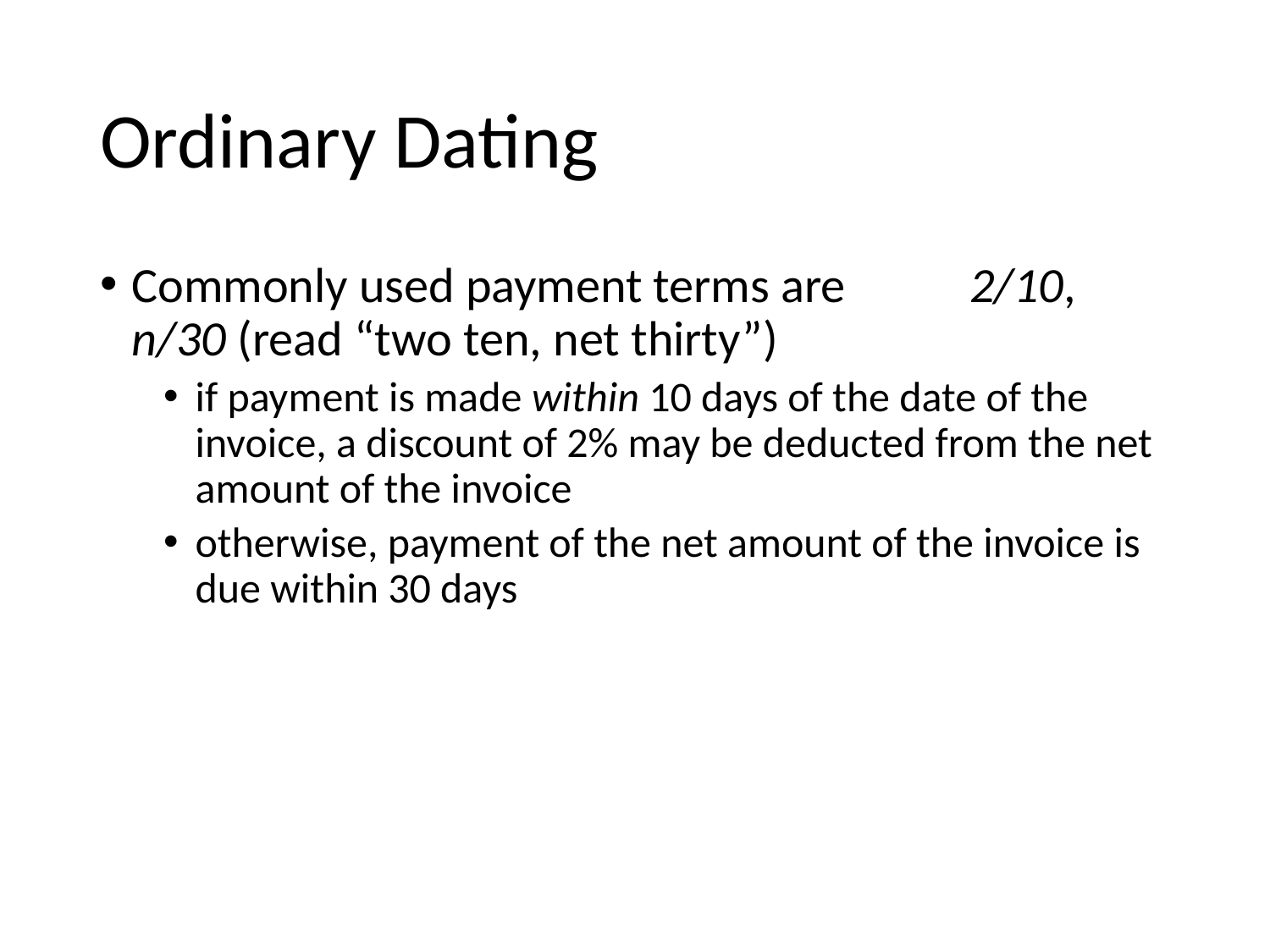

# Ordinary Dating
Commonly used payment terms are           2/10, n/30 (read “two ten, net thirty”)
if payment is made within 10 days of the date of the invoice, a discount of 2% may be deducted from the net amount of the invoice
otherwise, payment of the net amount of the invoice is due within 30 days